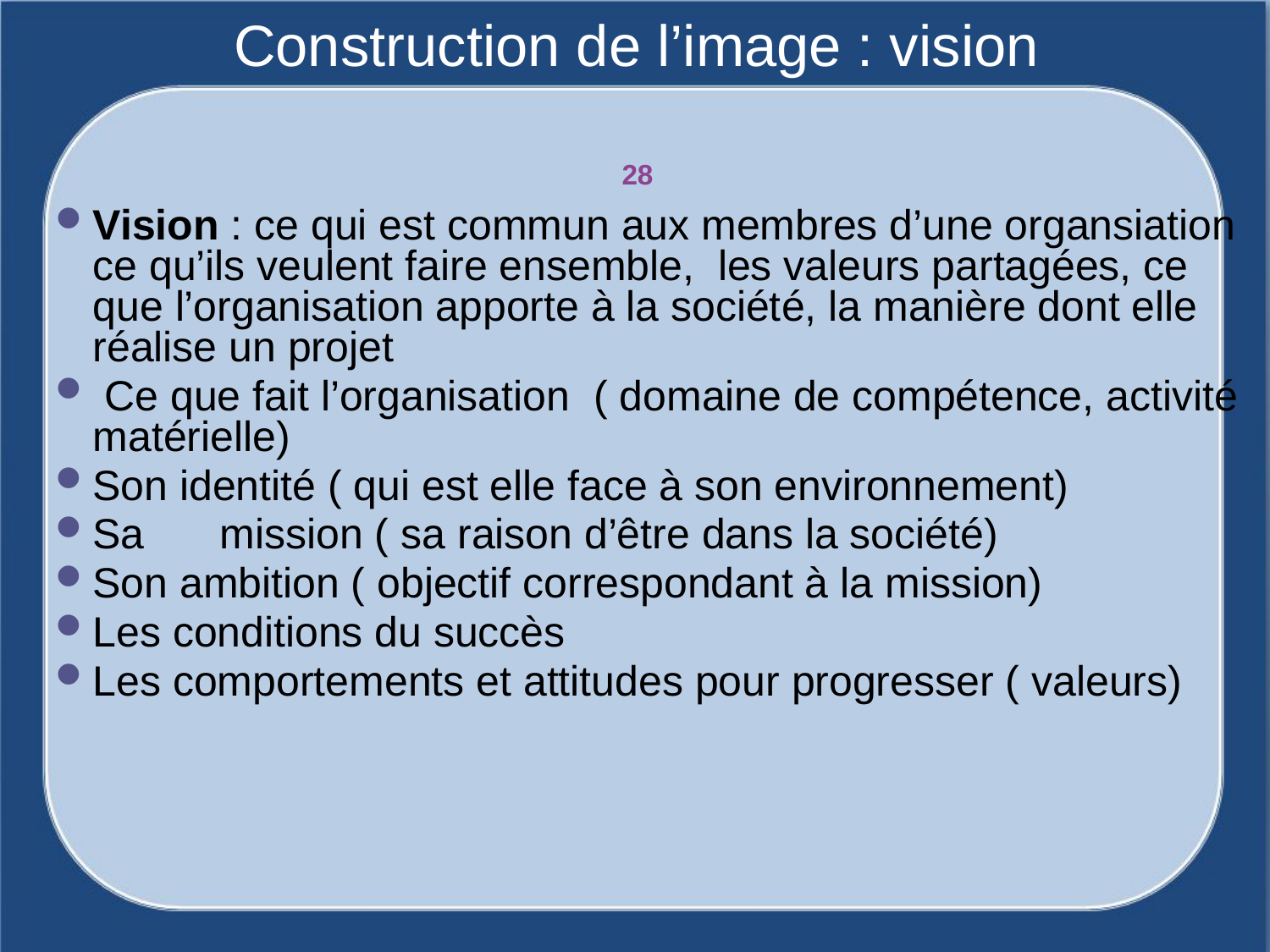

# Construction de l’image : vision
28
Vision : ce qui est commun aux membres d’une organsiation ce qu’ils veulent faire ensemble,  les valeurs partagées, ce que l’organisation apporte à la société, la manière dont elle réalise un projet
 Ce que fait l’organisation  ( domaine de compétence, activité matérielle)
Son identité ( qui est elle face à son environnement)
Sa	mission ( sa raison d’être dans la société)
Son ambition ( objectif correspondant à la mission)
Les conditions du succès
Les comportements et attitudes pour progresser ( valeurs)